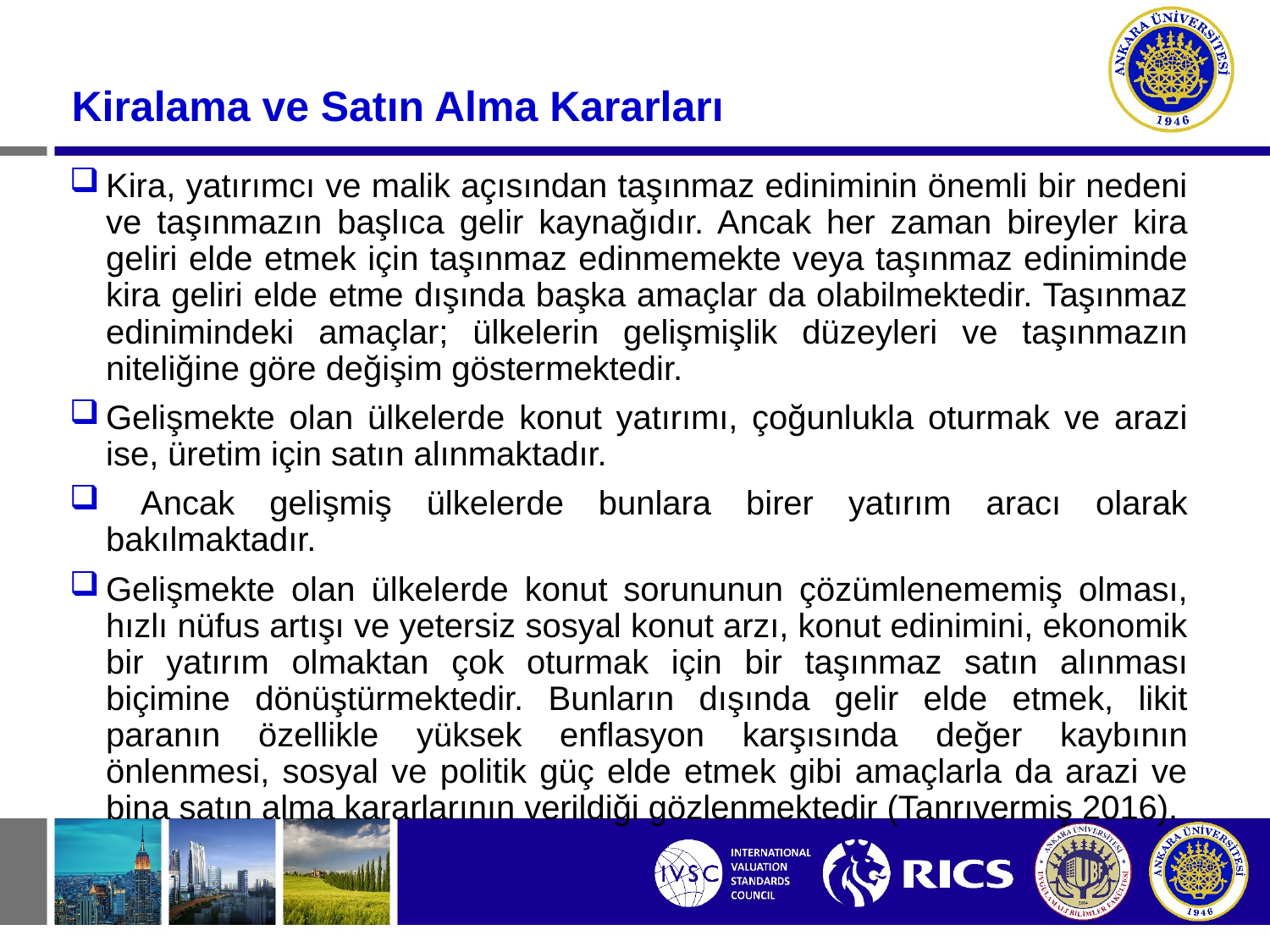

# Kiralama ve Satın Alma Kararları
Kira, yatırımcı ve malik açısından taşınmaz ediniminin önemli bir nedeni ve taşınmazın başlıca gelir kaynağıdır. Ancak her zaman bireyler kira geliri elde etmek için taşınmaz edinmemekte veya taşınmaz ediniminde kira geliri elde etme dışında başka amaçlar da olabilmektedir. Taşınmaz edinimindeki amaçlar; ülkelerin gelişmişlik düzeyleri ve taşınmazın niteliğine göre değişim göstermektedir.
Gelişmekte olan ülkelerde konut yatırımı, çoğunlukla oturmak ve arazi ise, üretim için satın alınmaktadır.
 Ancak gelişmiş ülkelerde bunlara birer yatırım aracı olarak bakılmaktadır.
Gelişmekte olan ülkelerde konut sorununun çözümlenememiş olması, hızlı nüfus artışı ve yetersiz sosyal konut arzı, konut edinimini, ekonomik bir yatırım olmaktan çok oturmak için bir taşınmaz satın alınması biçimine dönüştürmektedir. Bunların dışında gelir elde etmek, likit paranın özellikle yüksek enflasyon karşısında değer kaybının önlenmesi, sosyal ve politik güç elde etmek gibi amaçlarla da arazi ve bina satın alma kararlarının verildiği gözlenmektedir (Tanrıvermiş 2016).